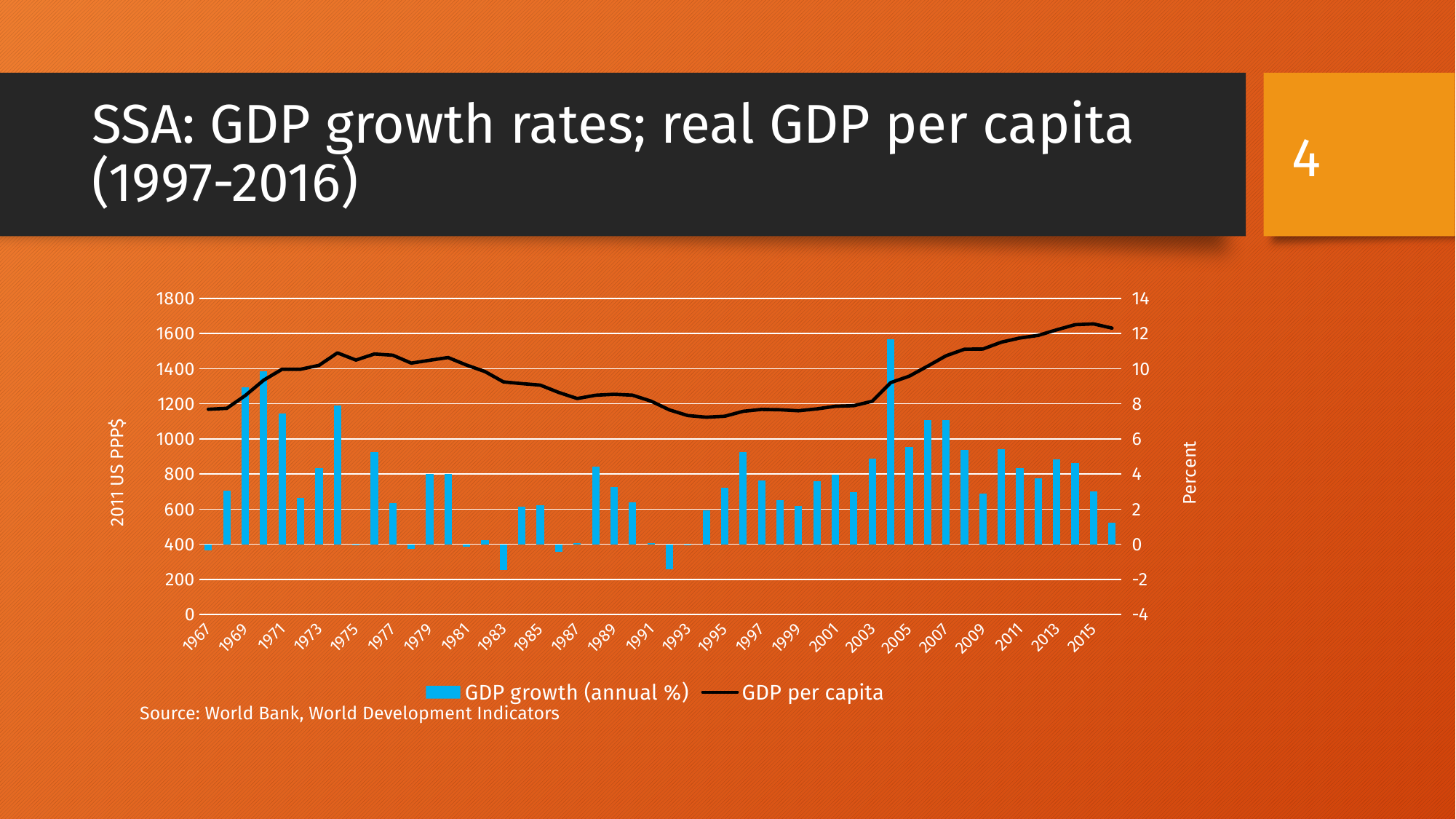

4
# SSA: GDP growth rates; real GDP per capita (1997-2016)

### Chart

| Category | GDP growth (annual %) | GDP per capita |
|---|---|---|
| 1967 | -0.3619465043770589 | 1168.892873390869 |
| 1968 | 3.047504018058561 | 1174.3724130914638 |
| 1969 | 8.941885690531848 | 1247.0155627208906 |
| 1970 | 9.859885899300295 | 1334.9097127178363 |
| 1971 | 7.443159895144348 | 1397.170023335054 |
| 1972 | 2.660282120864906 | 1396.8594036863049 |
| 1973 | 4.344037717960262 | 1419.030635460866 |
| 1974 | 7.892300750784315 | 1490.079512112747 |
| 1975 | -0.041864285198599305 | 1449.127645579484 |
| 1976 | 5.2699673930591615 | 1483.7135221678172 |
| 1977 | 2.3658062402967914 | 1476.8090361182924 |
| 1978 | -0.26140559043126643 | 1431.9128676330738 |
| 1979 | 4.026258465437621 | 1447.8366971954465 |
| 1980 | 4.010291796021434 | 1463.5825122726355 |
| 1981 | -0.13604859202476405 | 1420.436556995425 |
| 1982 | 0.2318157213347547 | 1383.592936795218 |
| 1983 | -1.4626516824437772 | 1324.9333495432493 |
| 1984 | 2.1341674449202372 | 1315.1281829385027 |
| 1985 | 2.2142675620210923 | 1306.5279794462617 |
| 1986 | -0.4202027013821663 | 1264.6633714117359 |
| 1987 | 0.06320538143683052 | 1230.2248650139536 |
| 1988 | 4.424875296660915 | 1249.0295061138038 |
| 1989 | 3.275093485743284 | 1254.283558693603 |
| 1990 | 2.41110436218392 | 1249.1487856203491 |
| 1991 | 0.05777554003883267 | 1215.5382891784848 |
| 1992 | -1.4234986897083814 | 1165.4334758839268 |
| 1993 | -0.045270167057338995 | 1133.2151499683969 |
| 1994 | 1.9220786958540828 | 1123.8612217414716 |
| 1995 | 3.2342551655369505 | 1129.2851496284047 |
| 1996 | 5.26606603153634 | 1157.4128417002896 |
| 1997 | 3.6423514512876807 | 1168.2152673648102 |
| 1998 | 2.4953185541137515 | 1166.2300663851745 |
| 1999 | 2.1756783884012236 | 1160.6224775463513 |
| 2000 | 3.6104551787551173 | 1171.171713368161 |
| 2001 | 3.9524402075426366 | 1186.0703029748497 |
| 2002 | 2.964729624556611 | 1189.4288236939967 |
| 2003 | 4.882520344278788 | 1214.8331688102273 |
| 2004 | 11.665227225473245 | 1320.771840104351 |
| 2005 | 5.561637916062807 | 1357.1773942861923 |
| 2006 | 7.0580165668567645 | 1414.0707707778738 |
| 2007 | 7.081348059109075 | 1473.421961284942 |
| 2008 | 5.3950459118298255 | 1510.9072542594497 |
| 2009 | 2.8704999887052622 | 1512.144331909215 |
| 2010 | 5.430112356605036 | 1551.0200245561173 |
| 2011 | 4.358276339937277 | 1574.73909546948 |
| 2012 | 3.7538427282313194 | 1589.602266482427 |
| 2013 | 4.8190276276397555 | 1621.1835895238507 |
| 2014 | 4.632476408289833 | 1650.6155086282226 |
| 2015 | 3.0304944679253367 | 1655.0655423817461 |
| 2016 | 1.241448975494535 | 1630.9502589467797 |
Source: World Bank, World Development Indicators